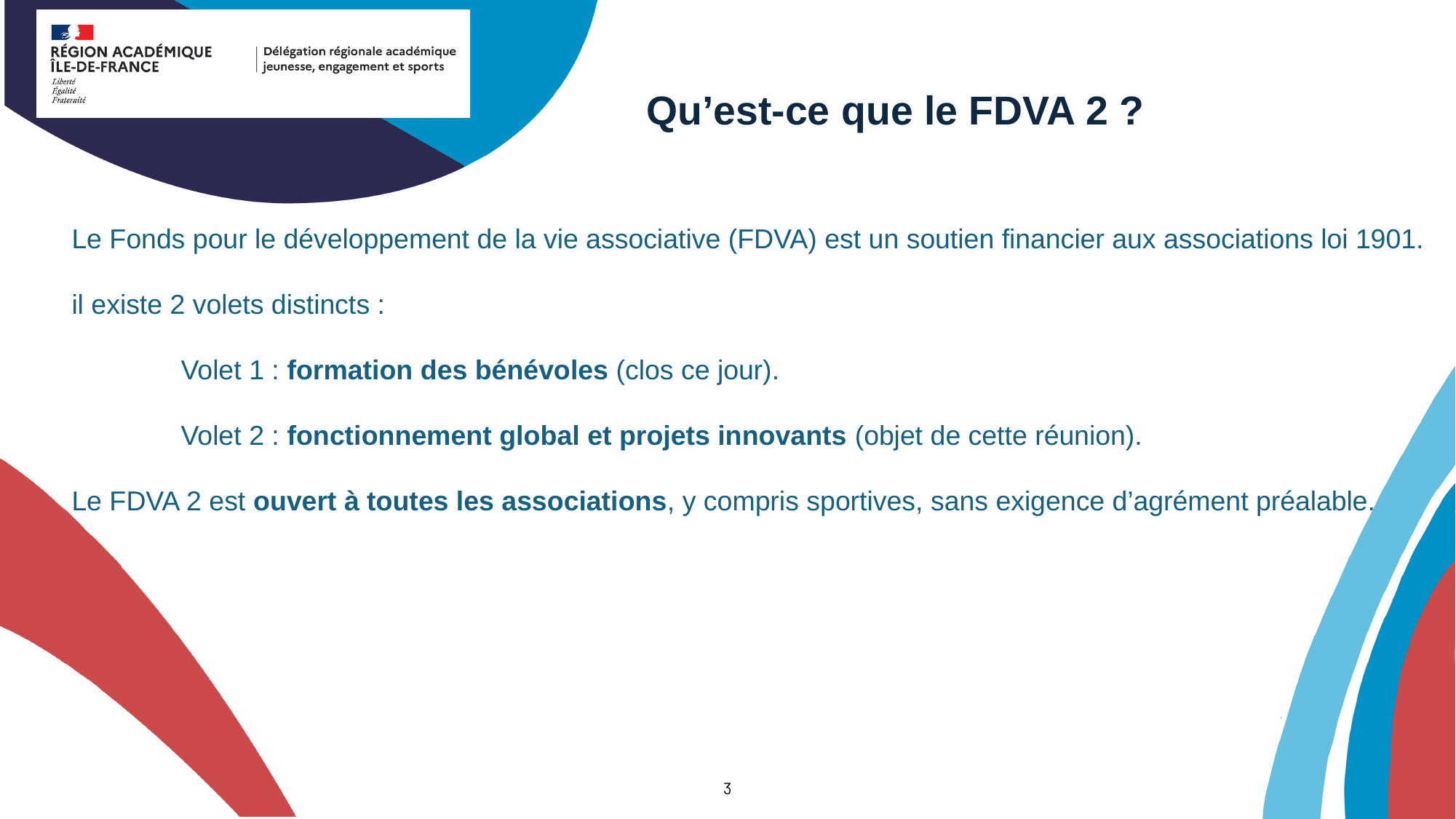

# Qu’est-ce que le FDVA 2 ?
Le Fonds pour le développement de la vie associative (FDVA) est un soutien financier aux associations loi 1901.

​il existe 2 volets distincts :

	Volet 1 : formation des bénévoles (clos ce jour).
​
Volet 2 : fonctionnement global et projets innovants (objet de cette réunion).
​
Le FDVA 2 est ouvert à toutes les associations, y compris sportives, sans exigence d’agrément préalable.

3